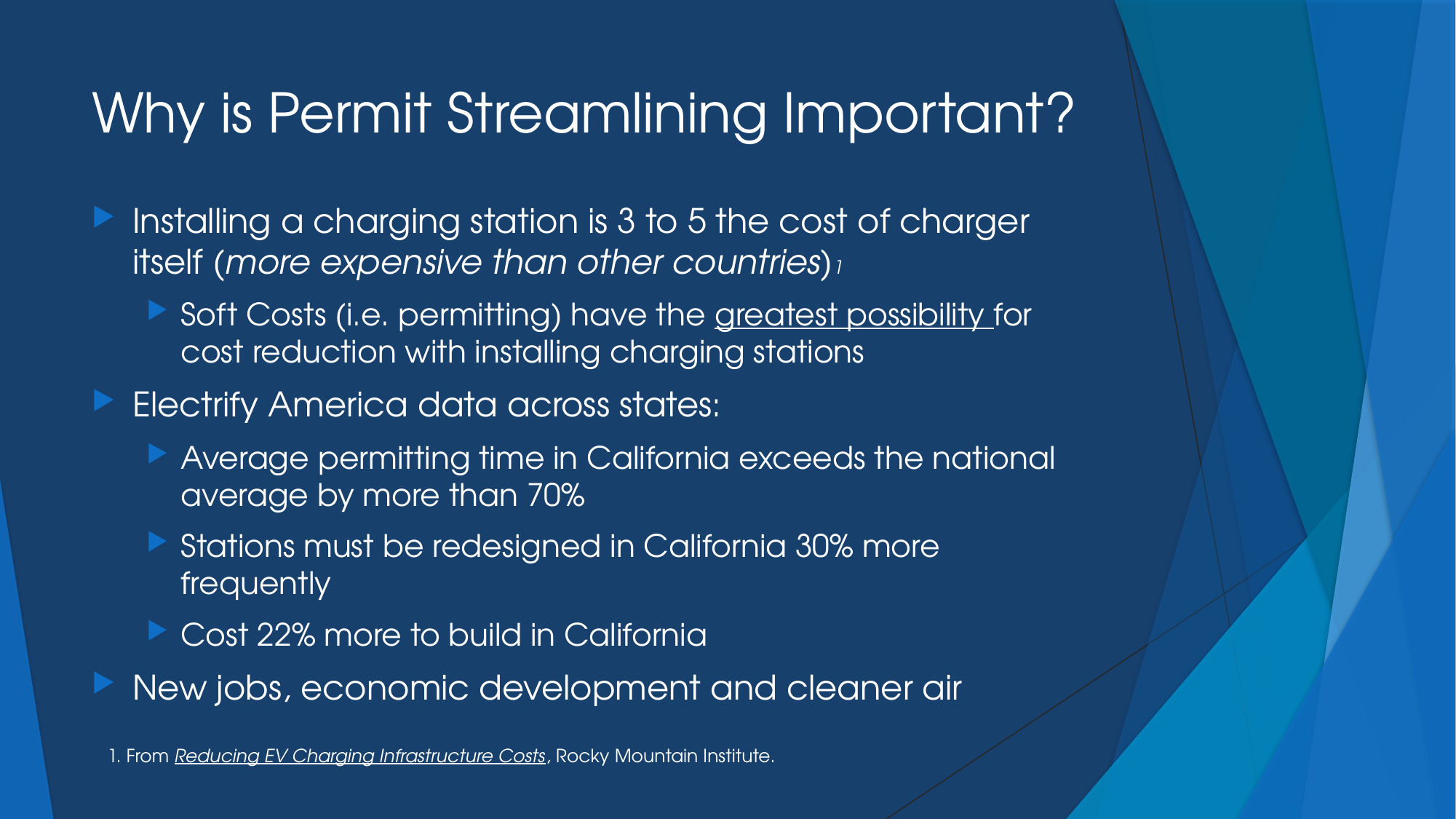

# Why is Permit Streamlining Important?
Installing a charging station is 3 to 5 the cost of charger itself (more expensive than other countries)1
Soft Costs (i.e. permitting) have the greatest possibility for cost reduction with installing charging stations
Electrify America data across states:
Average permitting time in California exceeds the national average by more than 70%
Stations must be redesigned in California 30% more frequently
Cost 22% more to build in California
New jobs, economic development and cleaner air

1. From Reducing EV Charging Infrastructure Costs, Rocky Mountain Institute.